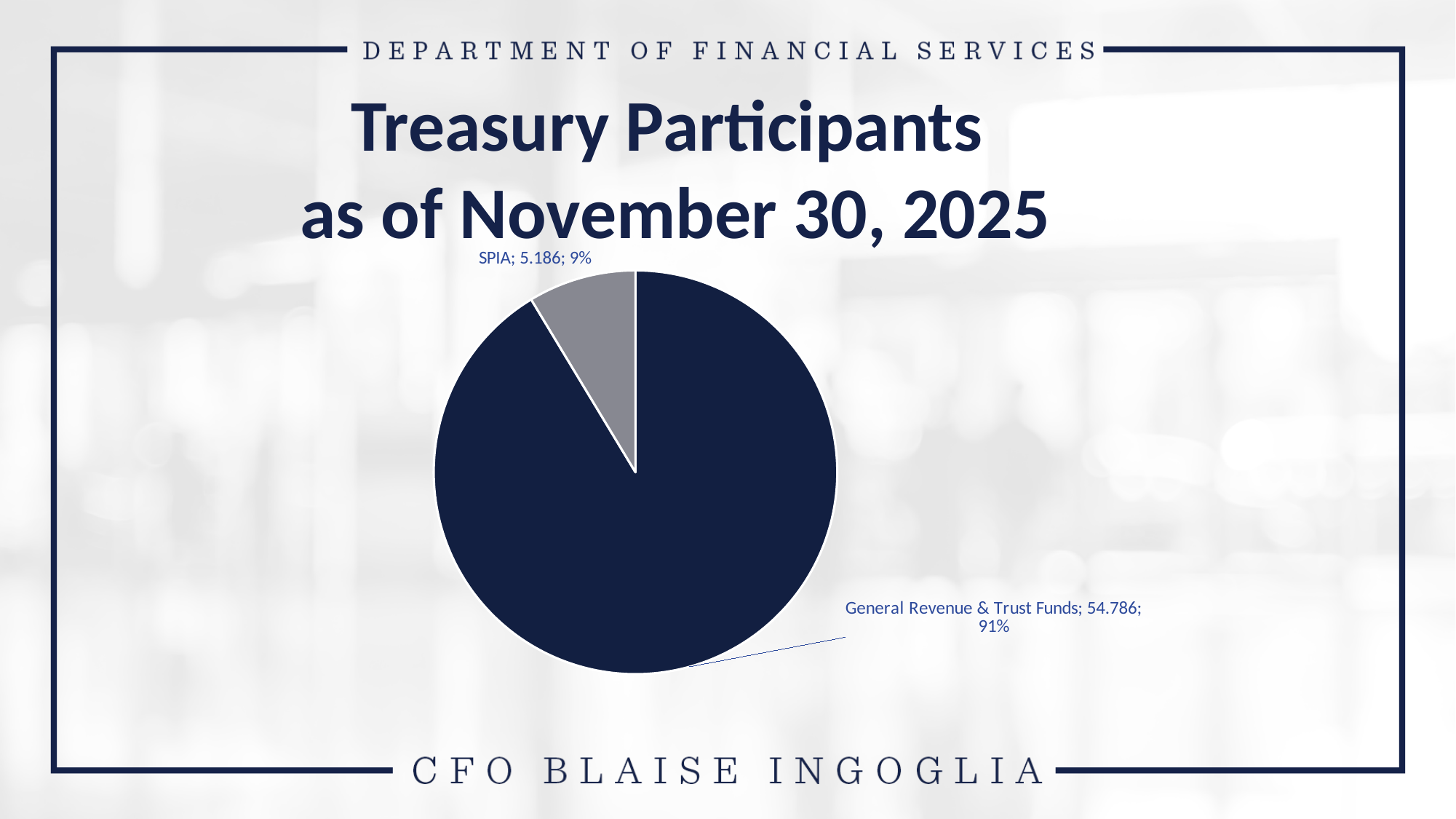

Treasury Participants
as of November 30, 2025

### Chart

| Category | Mkt Value | % |
|---|---|---|
| General Revenue & Trust Funds | 54.786 | 0.9135263122790636 |
| SPIA | 5.186 | 0.08647368772093643 |